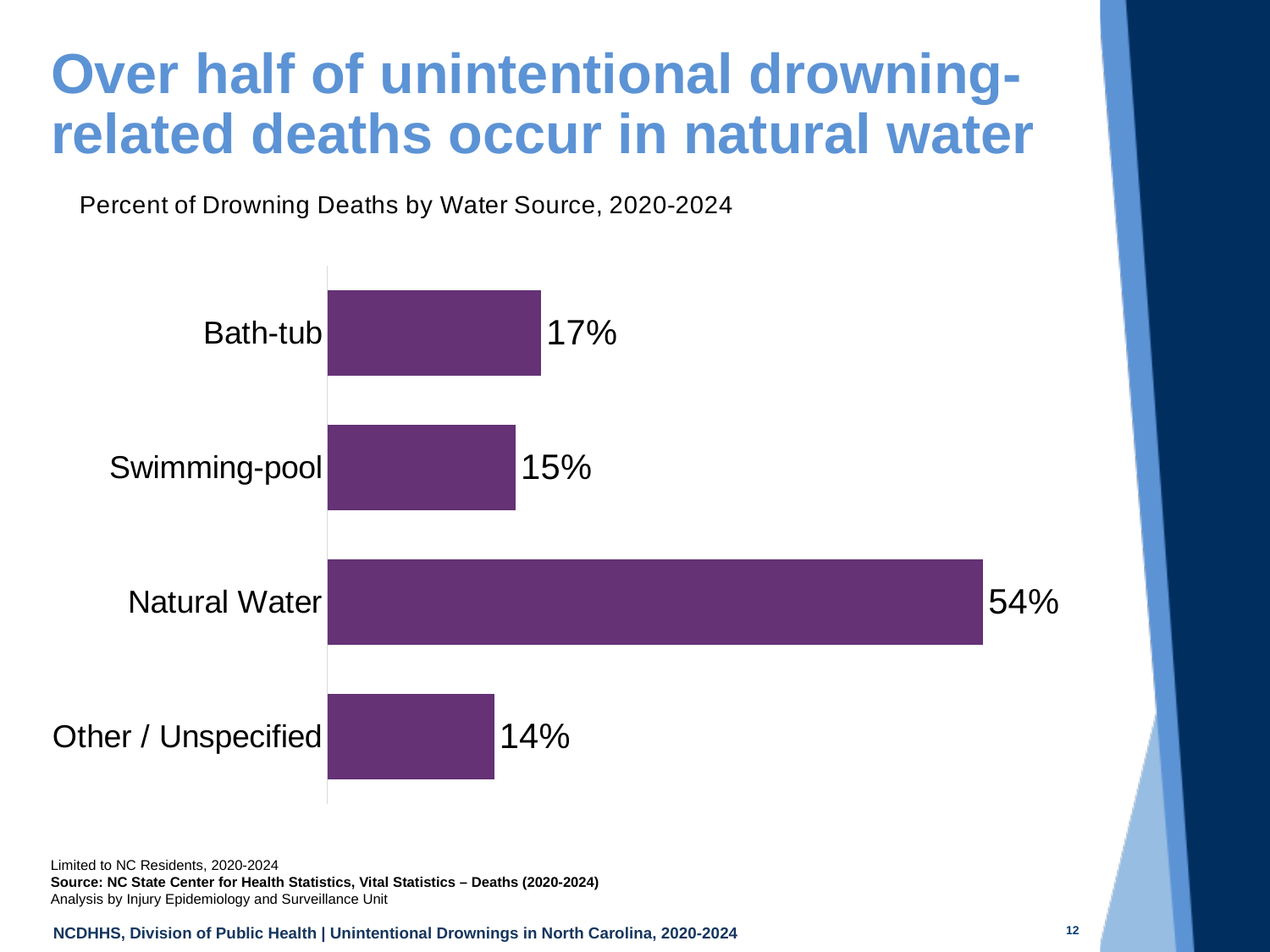

# Over half of unintentional drowning-related deaths occur in natural water

### Chart

| Category |  |
|---|---|
| Bath-tub | 0.1746794871794872 |
| Swimming-pool | 0.15384615384615385 |
| Natural Water | 0.5352564102564102 |
| Other / Unspecified | 0.13621794871794873 |
Limited to NC Residents, 2020-2024
Source: NC State Center for Health Statistics, Vital Statistics – Deaths (2020-2024)
Analysis by Injury Epidemiology and Surveillance Unit
12